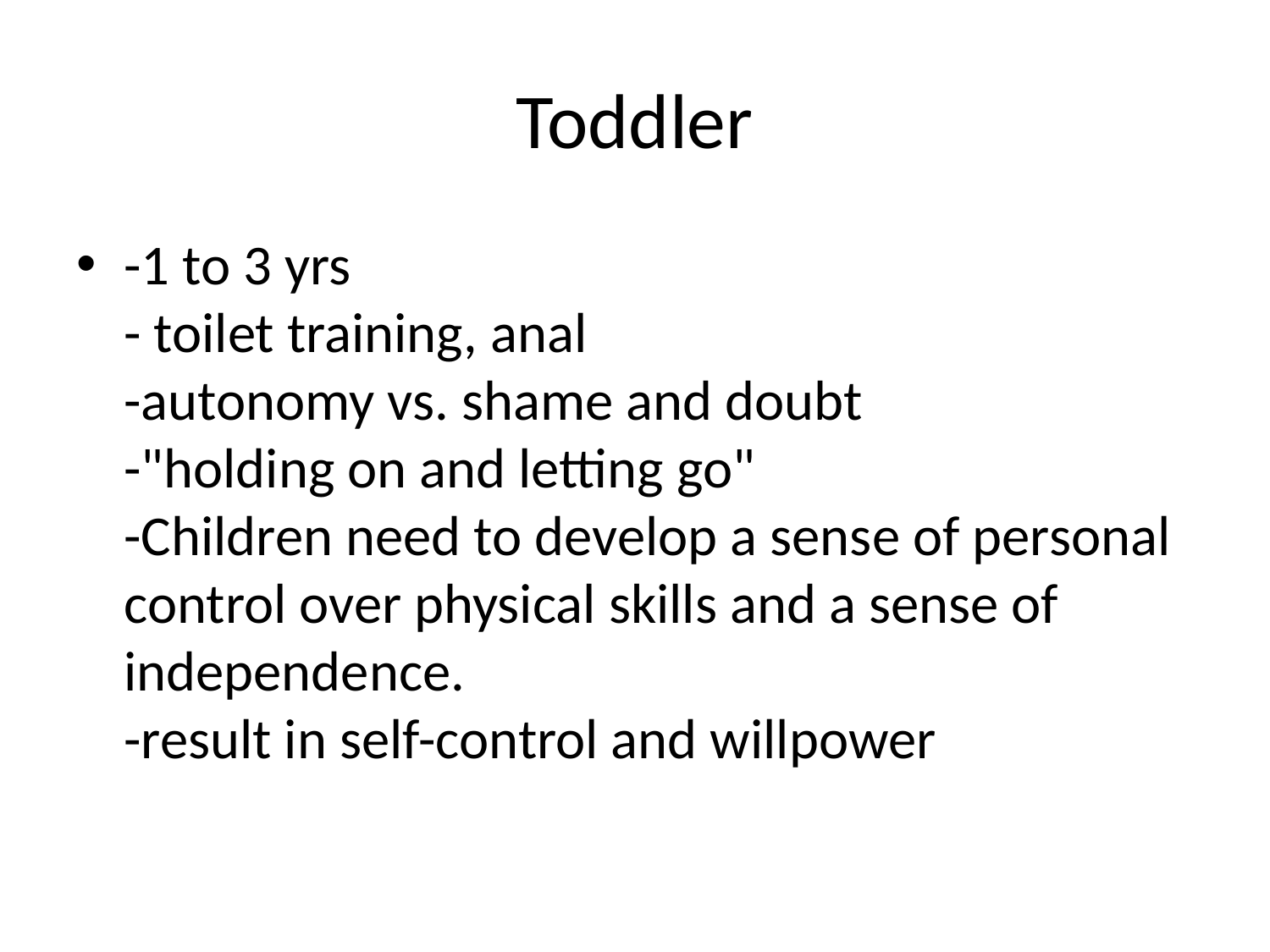

# Toddler
-1 to 3 yrs
- toilet training, anal
-autonomy vs. shame and doubt
-"holding on and letting go"
-Children need to develop a sense of personal control over physical skills and a sense of independence. 
-result in self-control and willpower